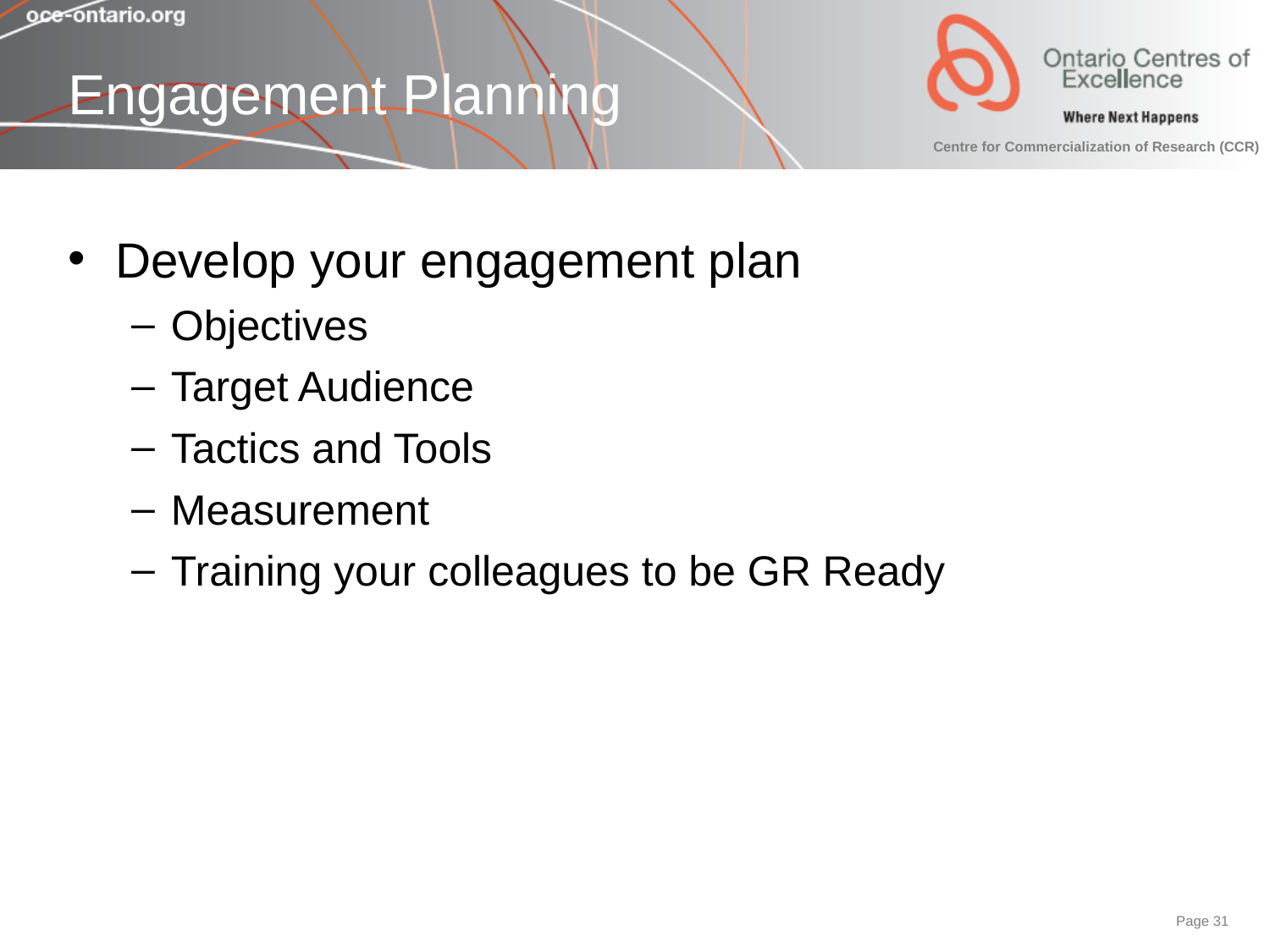

# Engagement Planning
Develop your engagement plan
Objectives
Target Audience
Tactics and Tools
Measurement
Training your colleagues to be GR Ready
Page 31